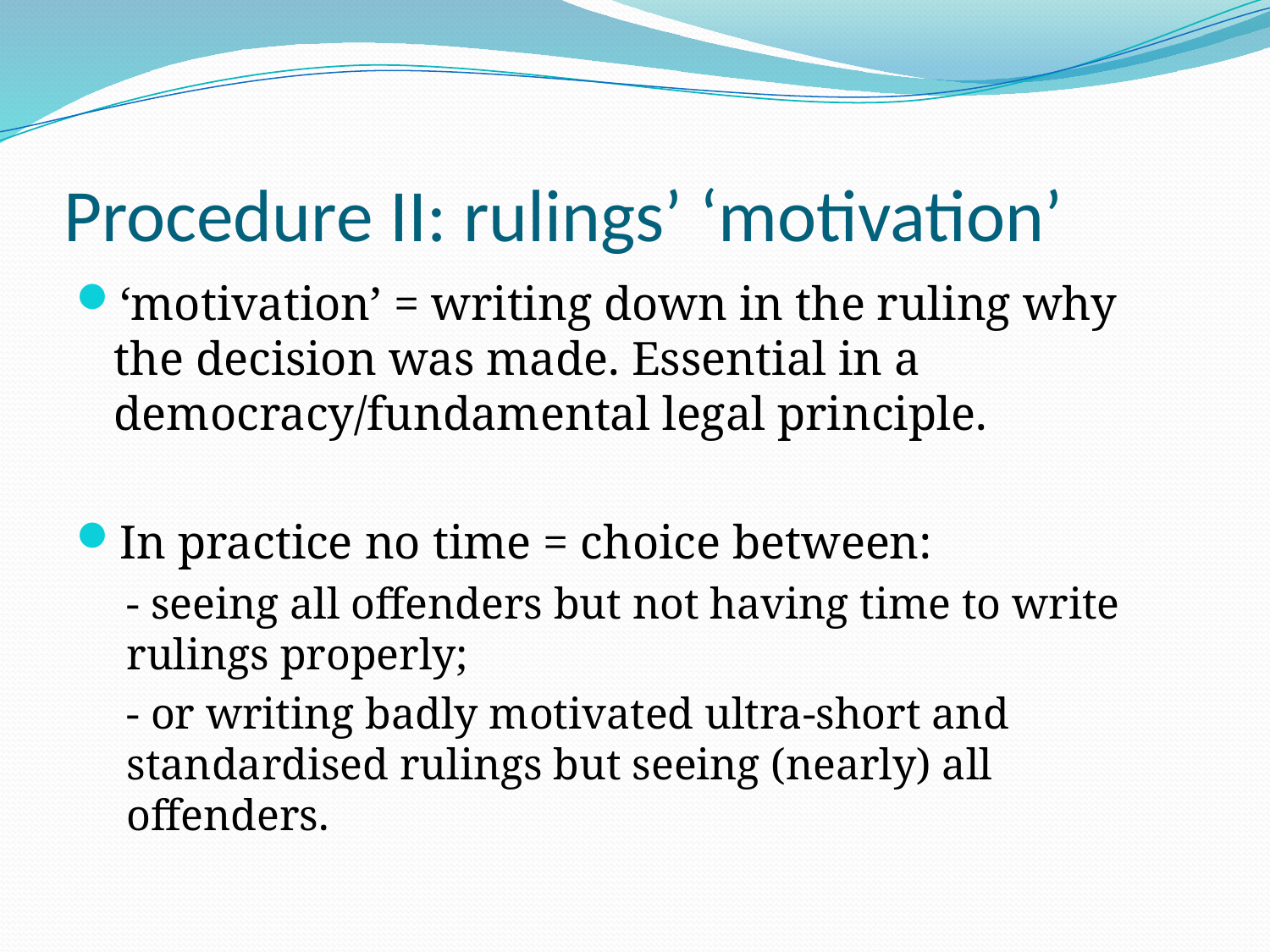

# Procedure II: rulings’ ‘motivation’
‘motivation’ = writing down in the ruling why the decision was made. Essential in a democracy/fundamental legal principle.

In practice no time = choice between:
- seeing all offenders but not having time to write rulings properly;
- or writing badly motivated ultra-short and standardised rulings but seeing (nearly) all offenders.